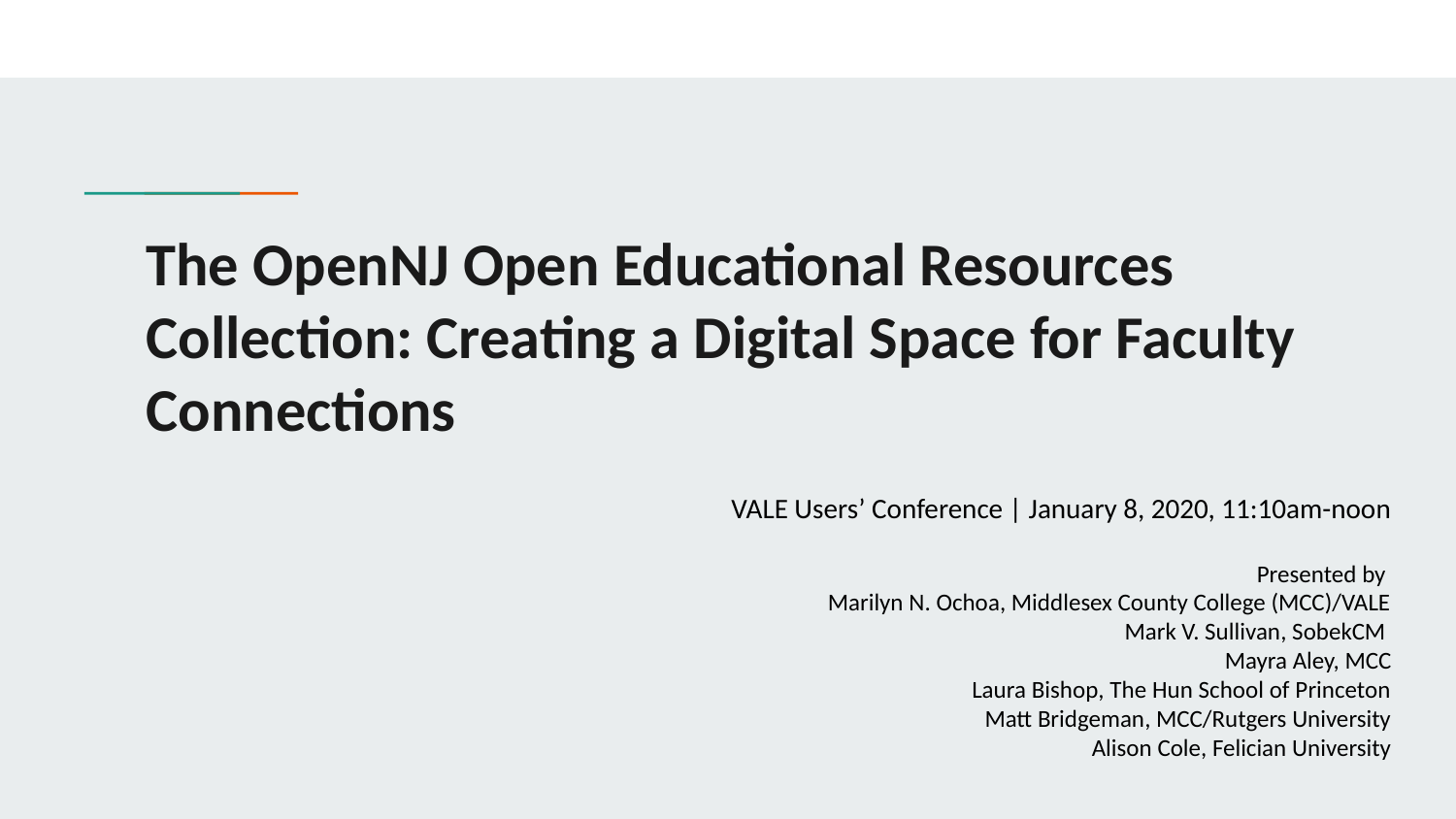

# The OpenNJ Open Educational Resources Collection: Creating a Digital Space for Faculty Connections
VALE Users’ Conference | January 8, 2020, 11:10am-noon

Presented by
Marilyn N. Ochoa, Middlesex County College (MCC)/VALE
Mark V. Sullivan, SobekCM
Mayra Aley, MCC
Laura Bishop, The Hun School of Princeton
Matt Bridgeman, MCC/Rutgers University
Alison Cole, Felician University